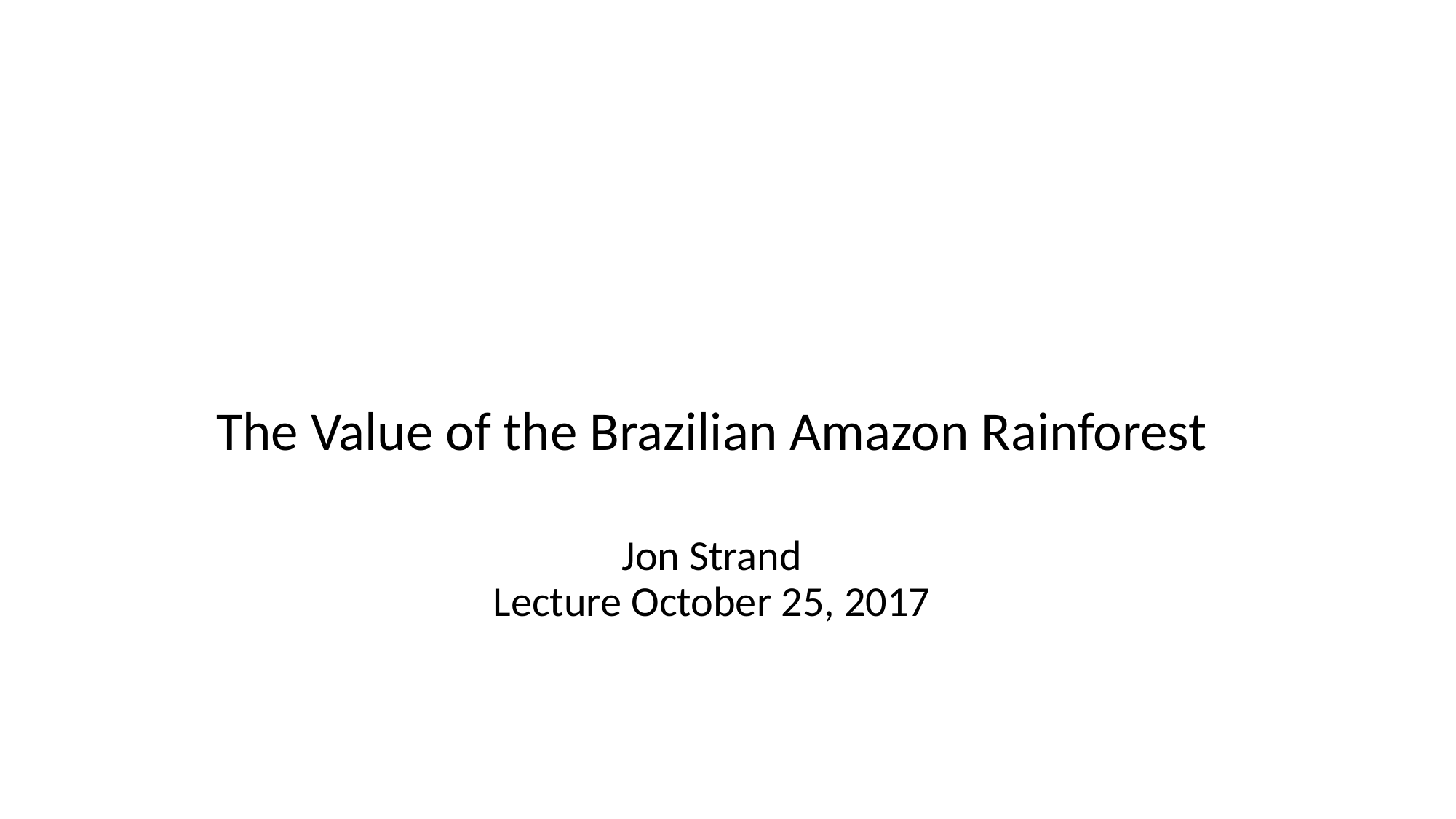

# The Value of the Brazilian Amazon Rainforest Jon Strand Lecture October 25, 2017